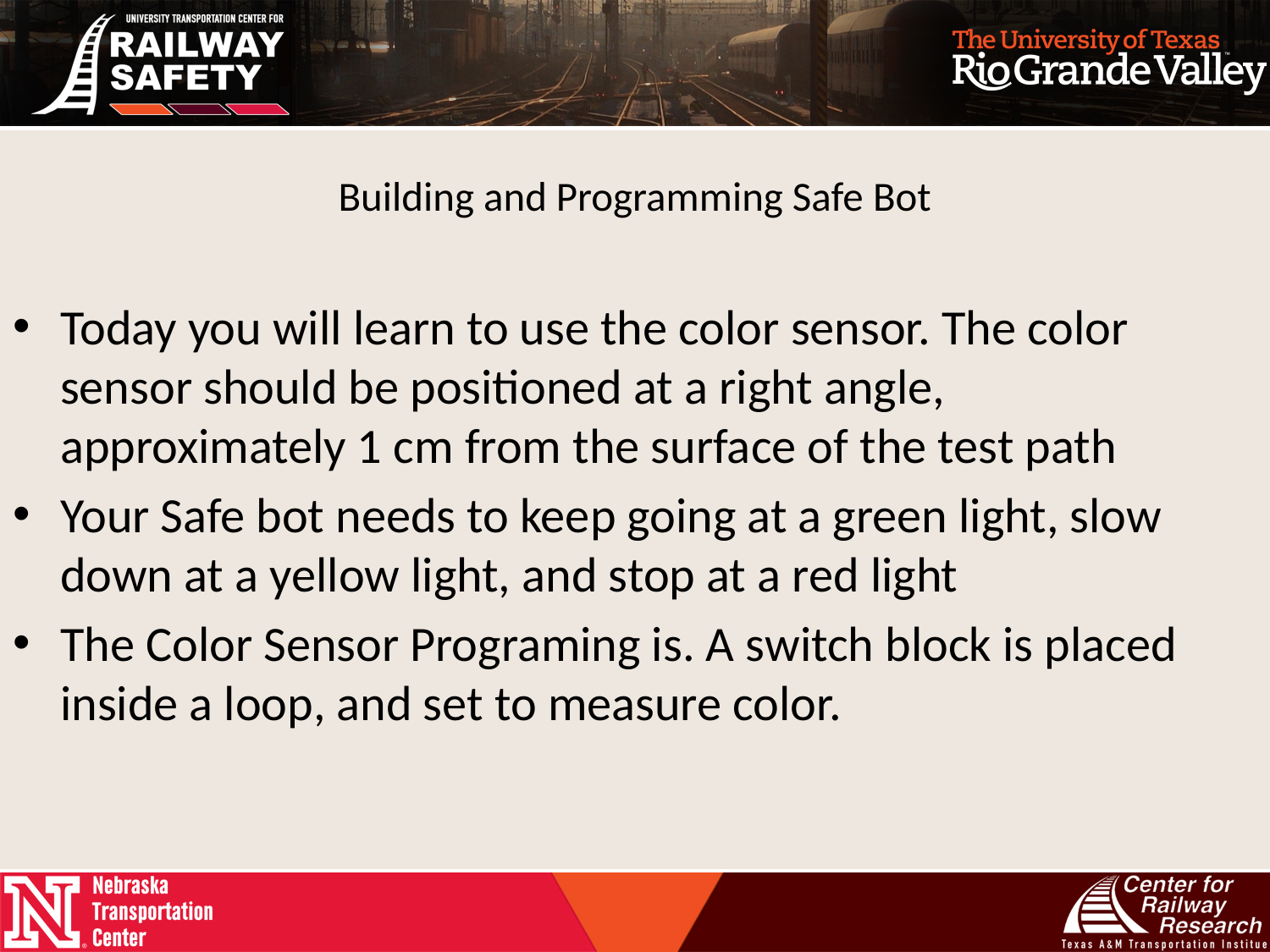

# Building and Programming Safe Bot
Today you will learn to use the color sensor. The color sensor should be positioned at a right angle, approximately 1 cm from the surface of the test path
Your Safe bot needs to keep going at a green light, slow down at a yellow light, and stop at a red light
The Color Sensor Programing is. A switch block is placed inside a loop, and set to measure color.